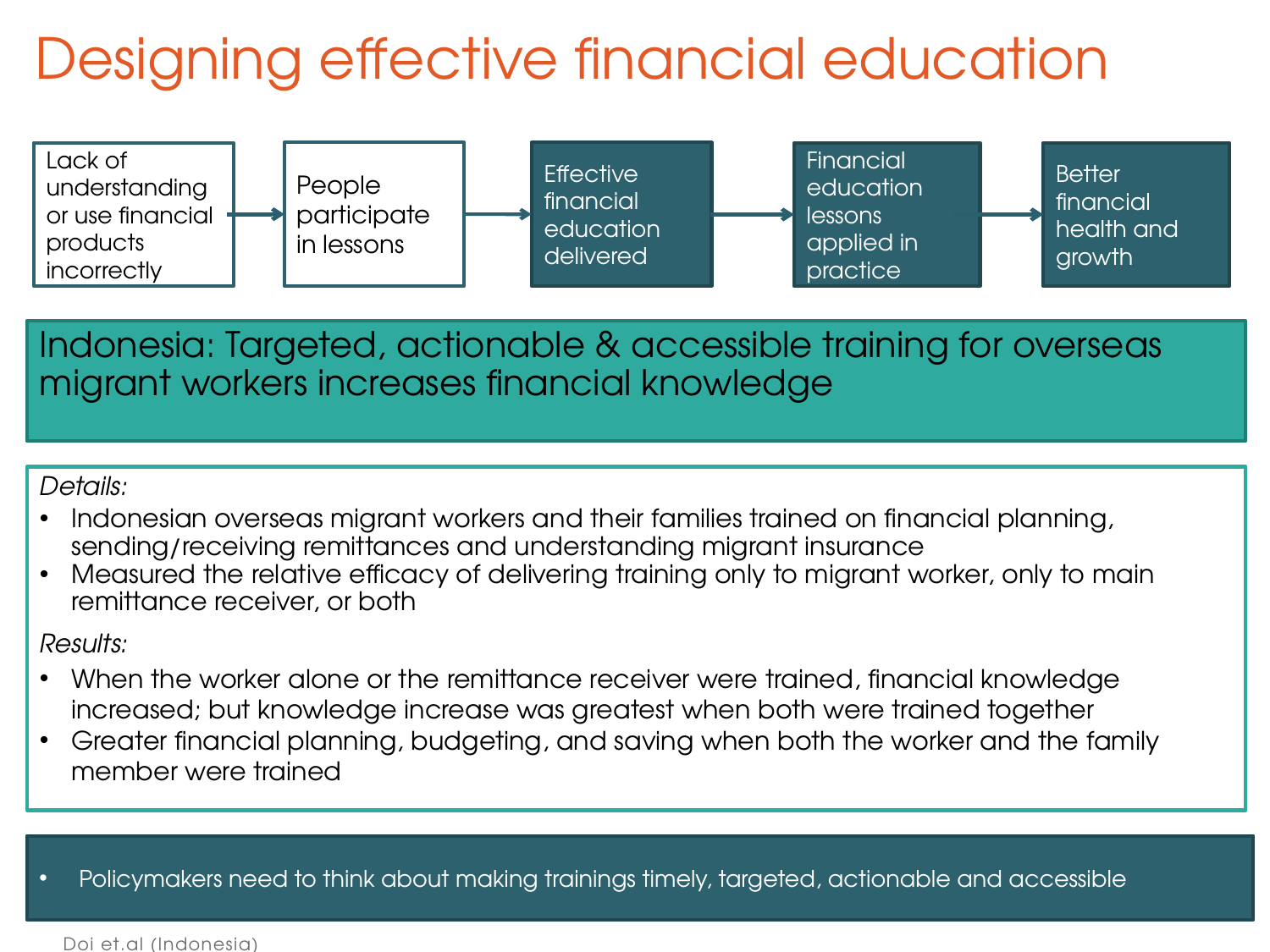

# Designing effective financial education
Effective financial education delivered
Lack of understanding or use financial products incorrectly
Financial education lessons applied in practice
Better financial health and growth
People participate in lessons
Indonesia: Targeted, actionable & accessible training for overseas migrant workers increases financial knowledge
Details:
Indonesian overseas migrant workers and their families trained on financial planning, sending/receiving remittances and understanding migrant insurance
Measured the relative efficacy of delivering training only to migrant worker, only to main remittance receiver, or both
Results:
When the worker alone or the remittance receiver were trained, financial knowledge increased; but knowledge increase was greatest when both were trained together
Greater financial planning, budgeting, and saving when both the worker and the family member were trained

Policymakers need to think about making trainings timely, targeted, actionable and accessible
Doi et.al (Indonesia)